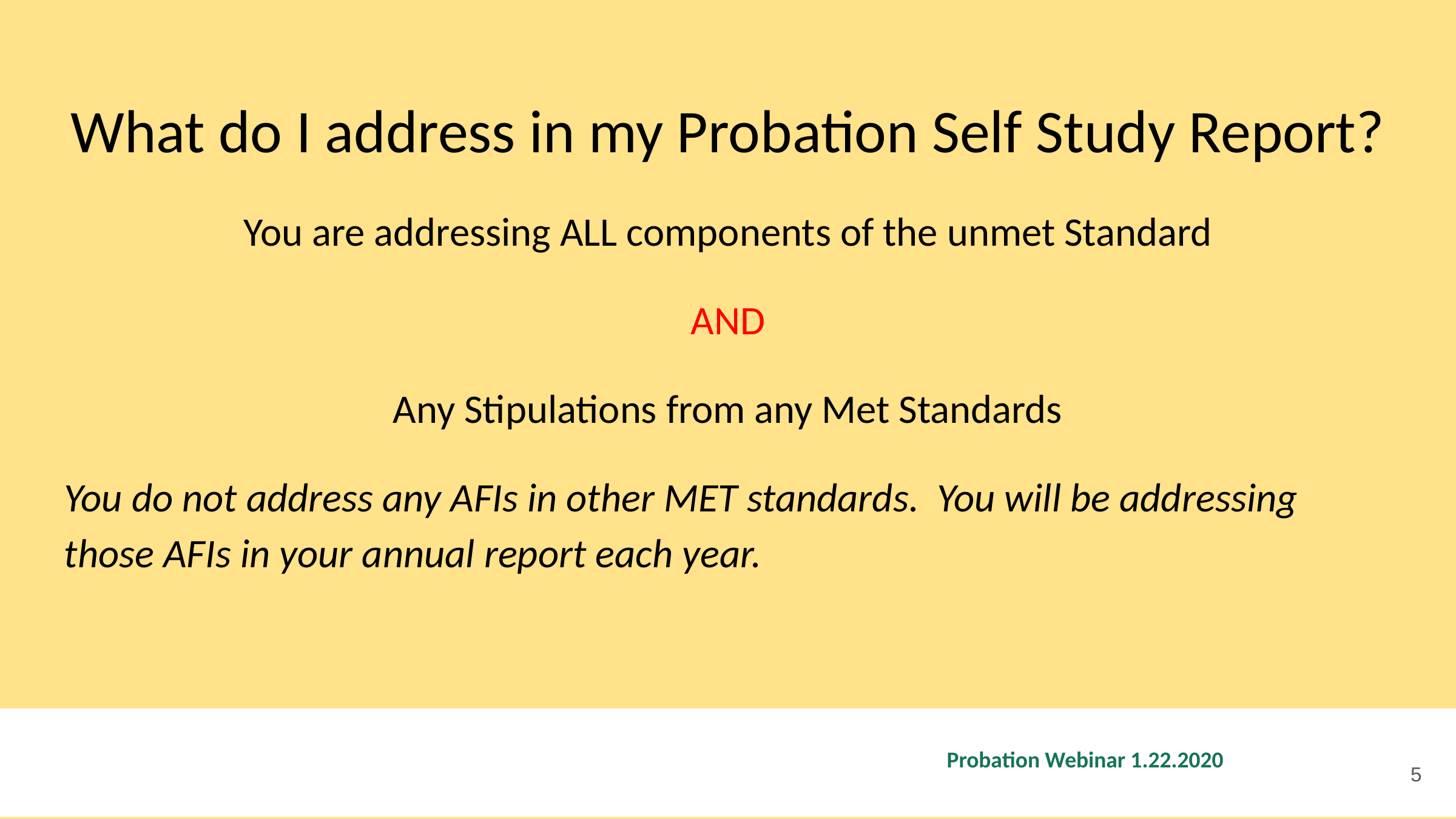

# What do I address in my Probation Self Study Report?
You are addressing ALL components of the unmet Standard
AND
Any Stipulations from any Met Standards
You do not address any AFIs in other MET standards.  You will be addressing those AFIs in your annual report each year.
5